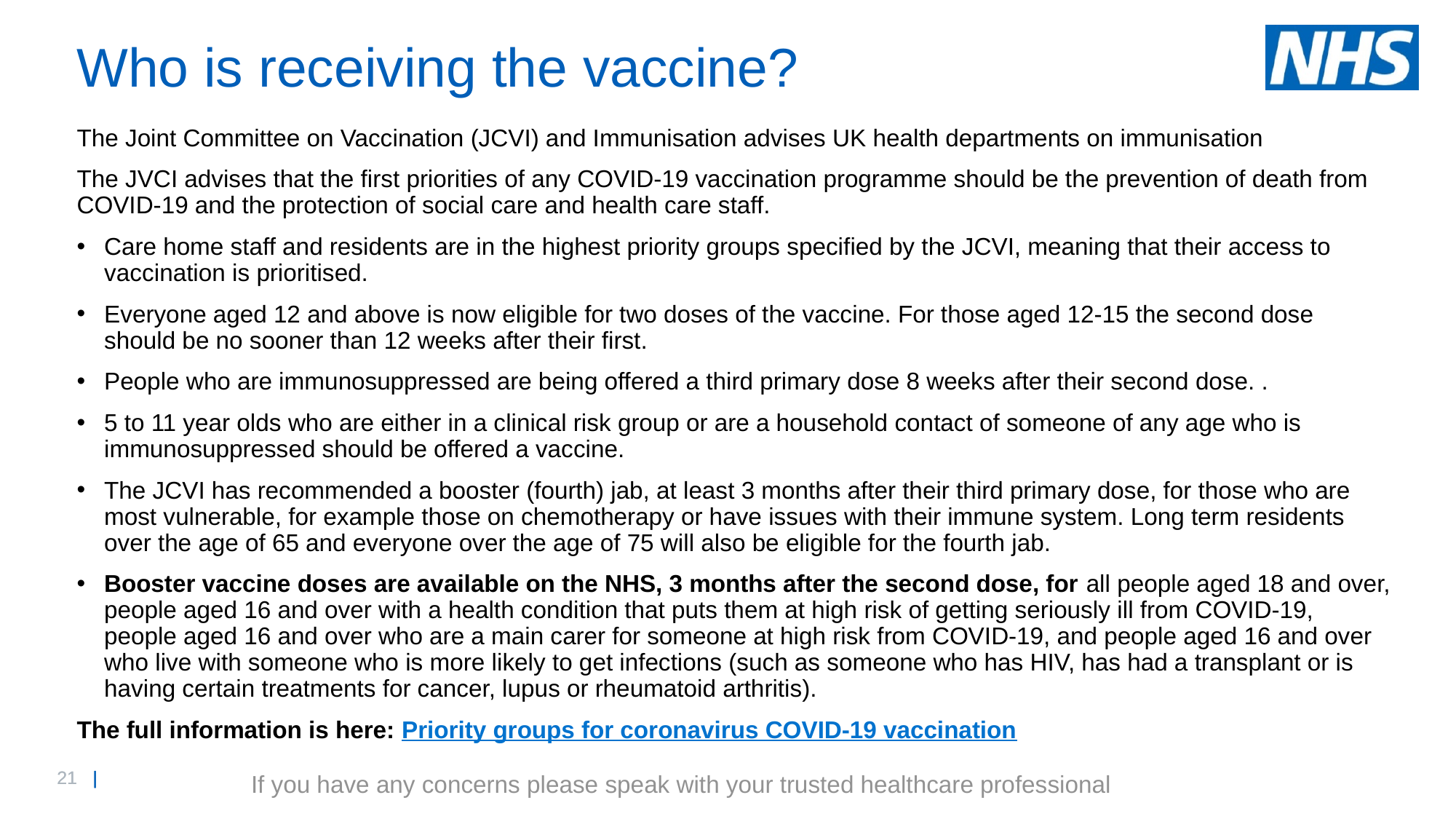

# Who is receiving the vaccine?
The Joint Committee on Vaccination (JCVI) and Immunisation advises UK health departments on immunisation
The JVCI advises that the first priorities of any COVID-19 vaccination programme should be the prevention of death from COVID-19 and the protection of social care and health care staff.
Care home staff and residents are in the highest priority groups specified by the JCVI, meaning that their access to vaccination is prioritised.
Everyone aged 12 and above is now eligible for two doses of the vaccine. For those aged 12-15 the second dose should be no sooner than 12 weeks after their first.
People who are immunosuppressed are being offered a third primary dose 8 weeks after their second dose. .
5 to 11 year olds who are either in a clinical risk group or are a household contact of someone of any age who is immunosuppressed should be offered a vaccine.
The JCVI has recommended a booster (fourth) jab, at least 3 months after their third primary dose, for those who are most vulnerable, for example those on chemotherapy or have issues with their immune system. Long term residents over the age of 65 and everyone over the age of 75 will also be eligible for the fourth jab.
Booster vaccine doses are available on the NHS, 3 months after the second dose, for all people aged 18 and over, people aged 16 and over with a health condition that puts them at high risk of getting seriously ill from COVID-19, people aged 16 and over who are a main carer for someone at high risk from COVID-19, and people aged 16 and over who live with someone who is more likely to get infections (such as someone who has HIV, has had a transplant or is having certain treatments for cancer, lupus or rheumatoid arthritis).
The full information is here: Priority groups for coronavirus COVID-19 vaccination